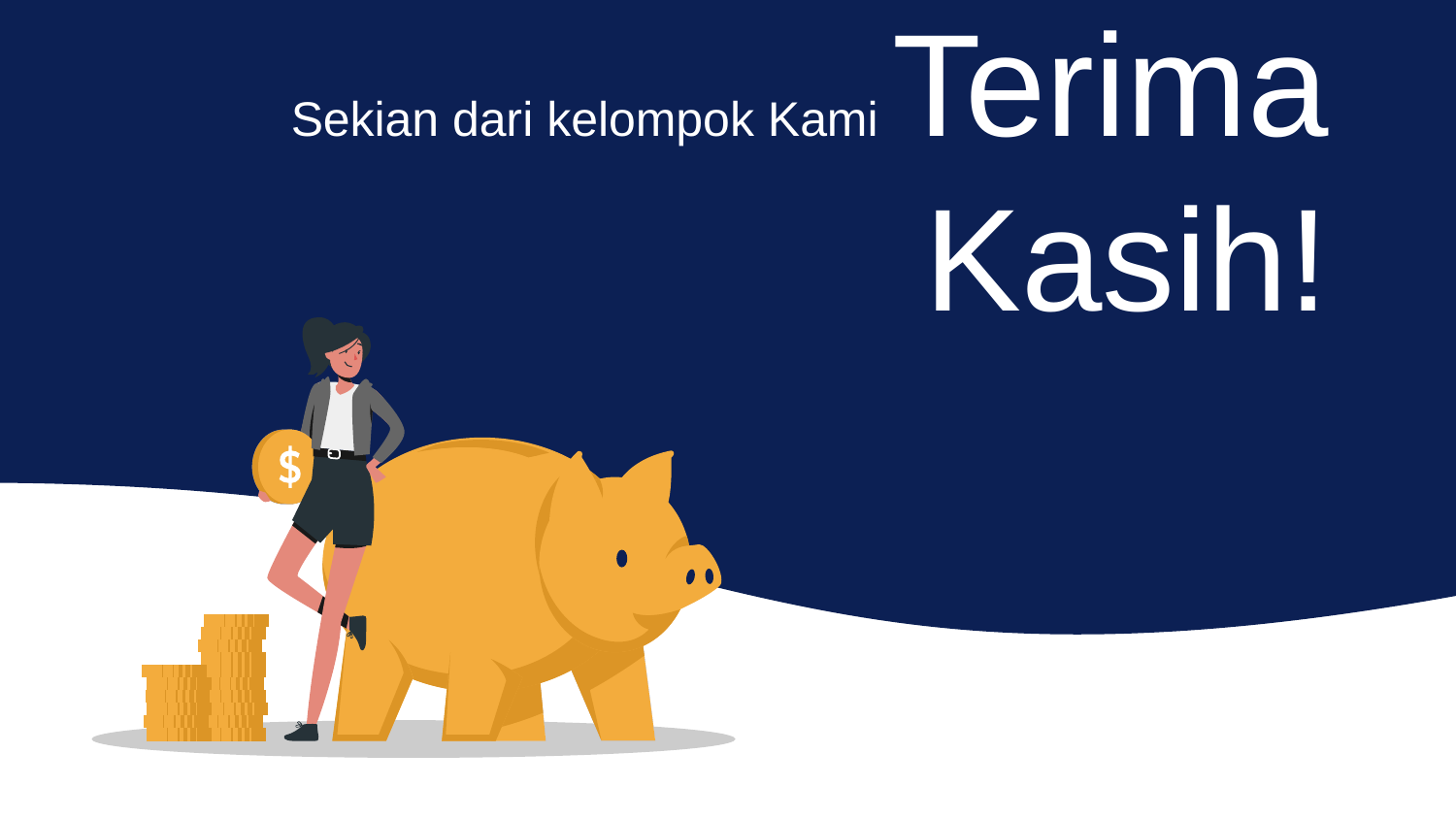

# Sekian dari kelompok Kami Terima Kasih!